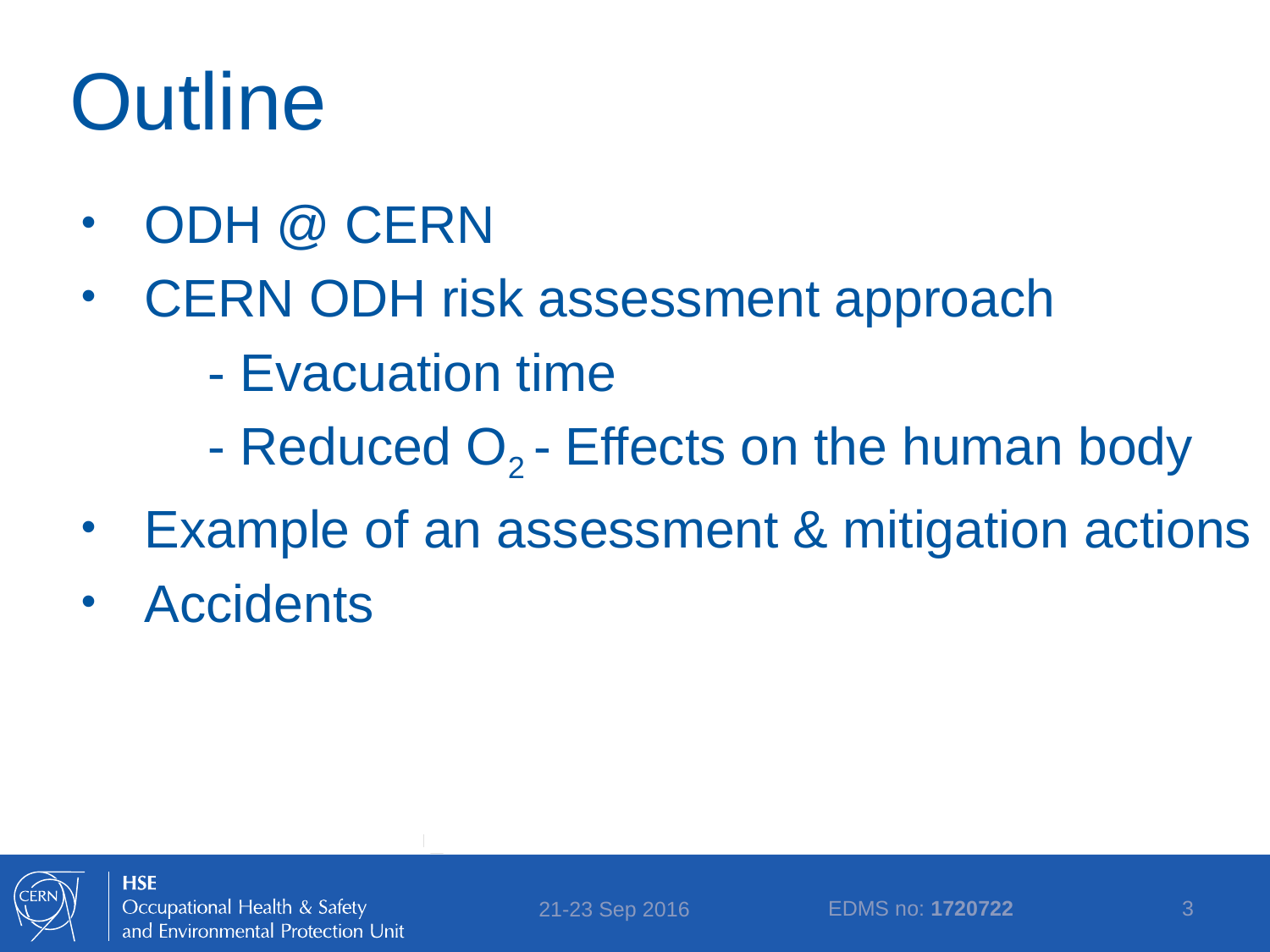

# Outline
ODH @ CERN
CERN ODH risk assessment approach
	- Evacuation time
	- Reduced O2 - Effects on the human body
Example of an assessment & mitigation actions
Accidents

EDMS no: 1720722
3
21-23 Sep 2016